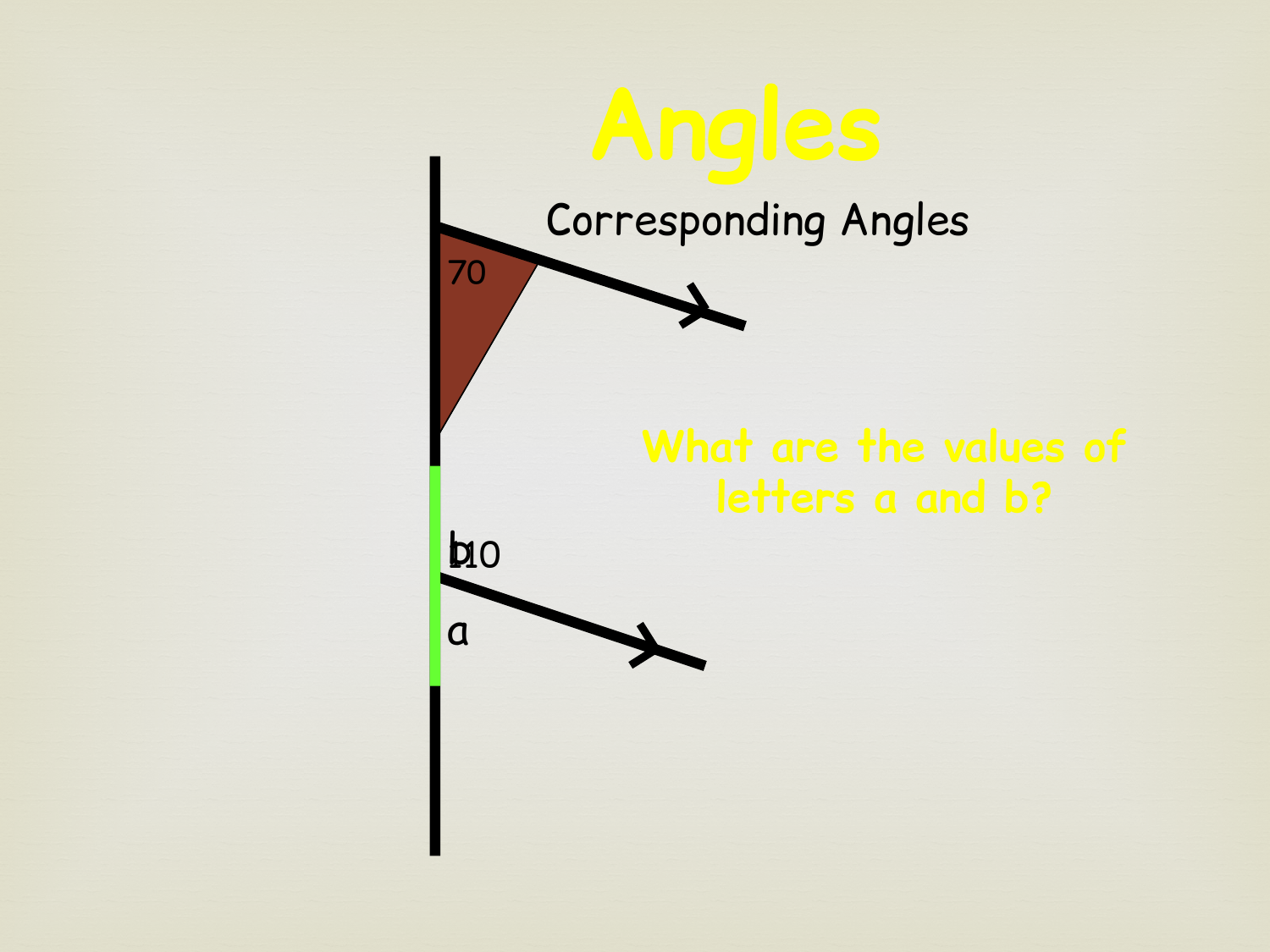

Angles

Corresponding Angles
70

70

What are the values of letters a and b?

b
110

a